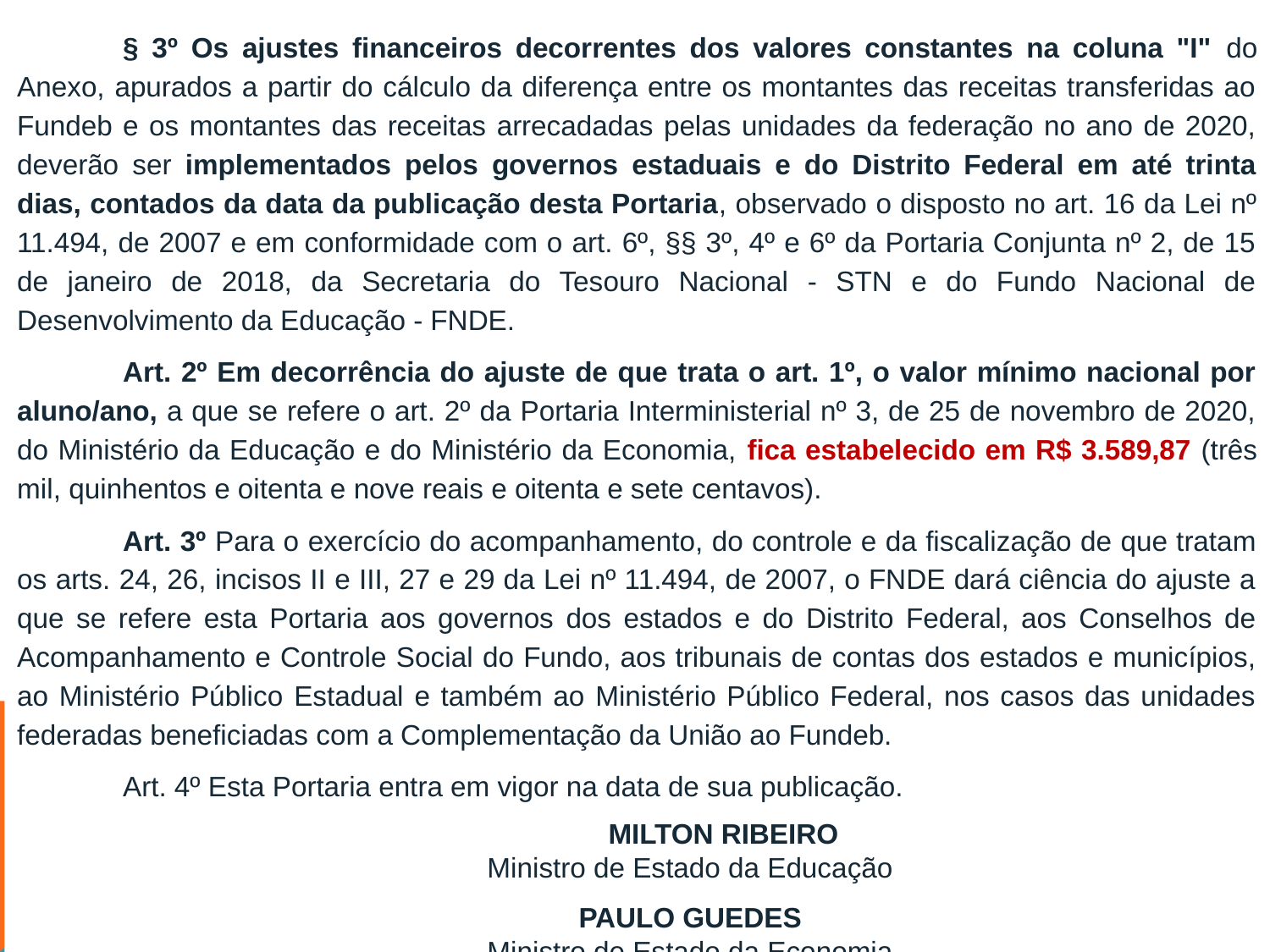

§ 3º Os ajustes financeiros decorrentes dos valores constantes na coluna "I" do Anexo, apurados a partir do cálculo da diferença entre os montantes das receitas transferidas ao Fundeb e os montantes das receitas arrecadadas pelas unidades da federação no ano de 2020, deverão ser implementados pelos governos estaduais e do Distrito Federal em até trinta dias, contados da data da publicação desta Portaria, observado o disposto no art. 16 da Lei nº 11.494, de 2007 e em conformidade com o art. 6º, §§ 3º, 4º e 6º da Portaria Conjunta nº 2, de 15 de janeiro de 2018, da Secretaria do Tesouro Nacional - STN e do Fundo Nacional de Desenvolvimento da Educação - FNDE.
Art. 2º Em decorrência do ajuste de que trata o art. 1º, o valor mínimo nacional por aluno/ano, a que se refere o art. 2º da Portaria Interministerial nº 3, de 25 de novembro de 2020, do Ministério da Educação e do Ministério da Economia, fica estabelecido em R$ 3.589,87 (três mil, quinhentos e oitenta e nove reais e oitenta e sete centavos).
Art. 3º Para o exercício do acompanhamento, do controle e da fiscalização de que tratam os arts. 24, 26, incisos II e III, 27 e 29 da Lei nº 11.494, de 2007, o FNDE dará ciência do ajuste a que se refere esta Portaria aos governos dos estados e do Distrito Federal, aos Conselhos de Acompanhamento e Controle Social do Fundo, aos tribunais de contas dos estados e municípios, ao Ministério Público Estadual e também ao Ministério Público Federal, nos casos das unidades federadas beneficiadas com a Complementação da União ao Fundeb.
Art. 4º Esta Portaria entra em vigor na data de sua publicação.
                                                              MILTON RIBEIRO
Ministro de Estado da Educação
PAULO GUEDES
Ministro de Estado da Economia